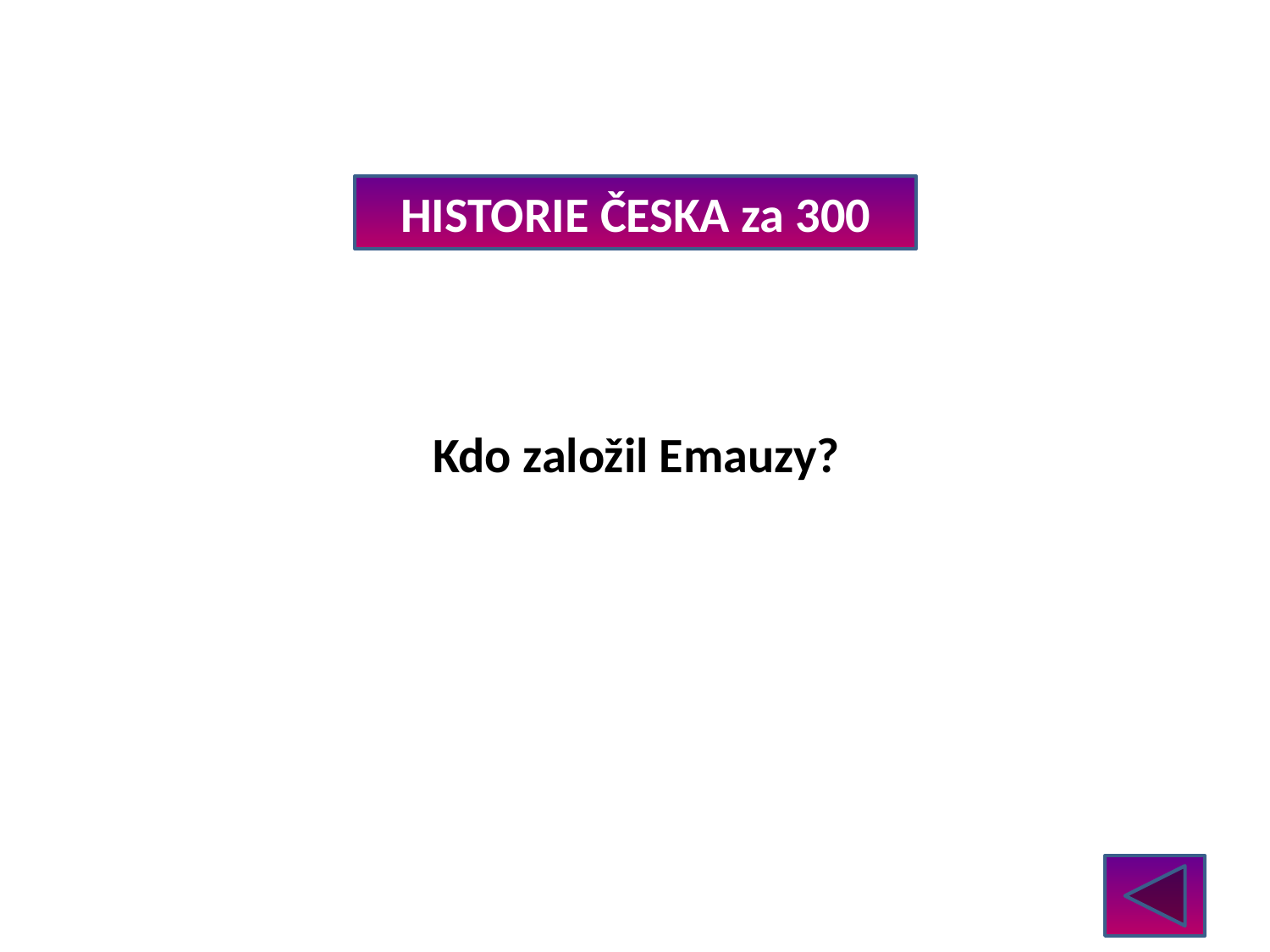

HISTORIE ČESKA za 300
Kdo založil Emauzy?

Karel IV.